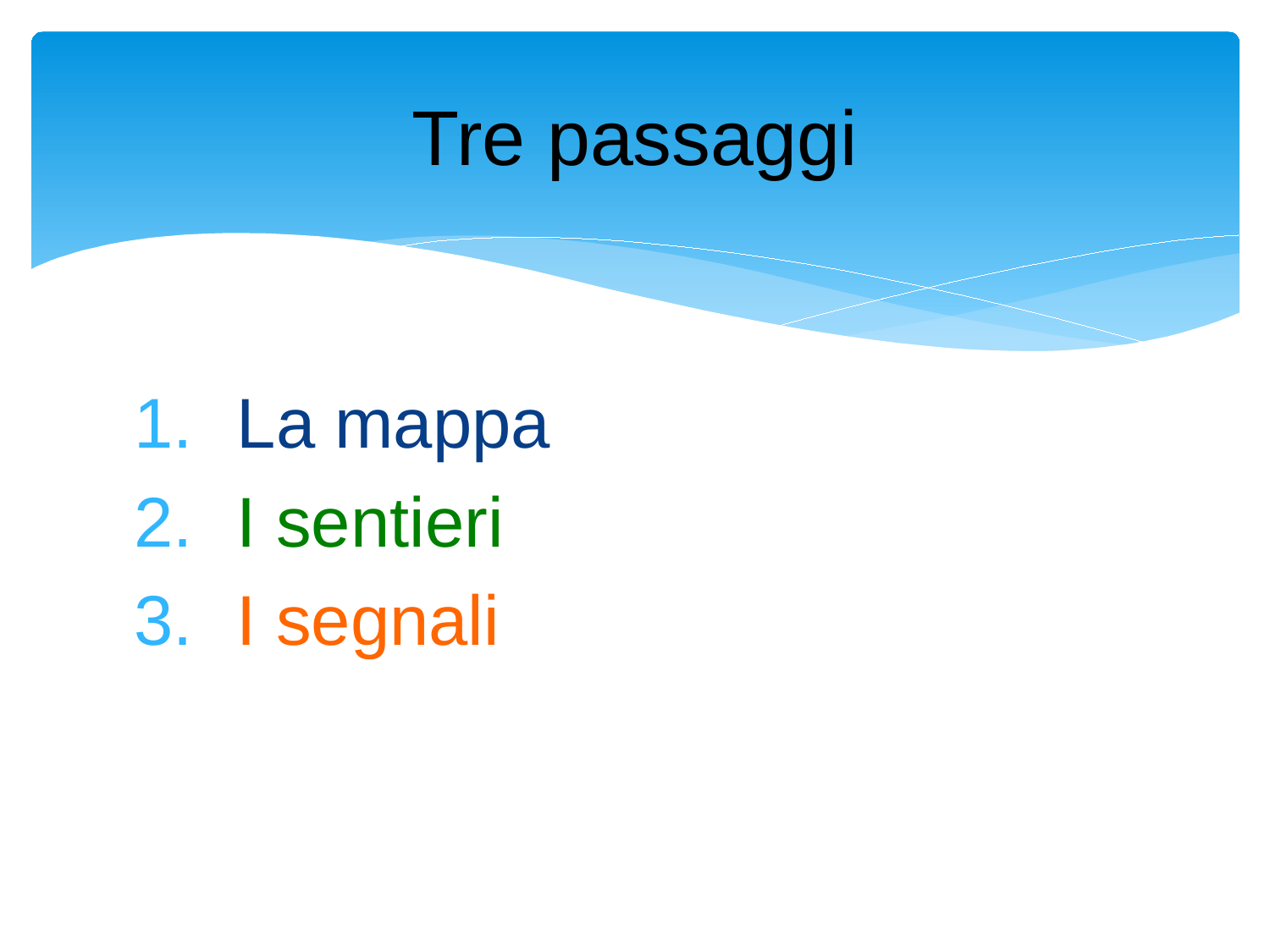

# Tre passaggi
La mappa
I sentieri
I segnali